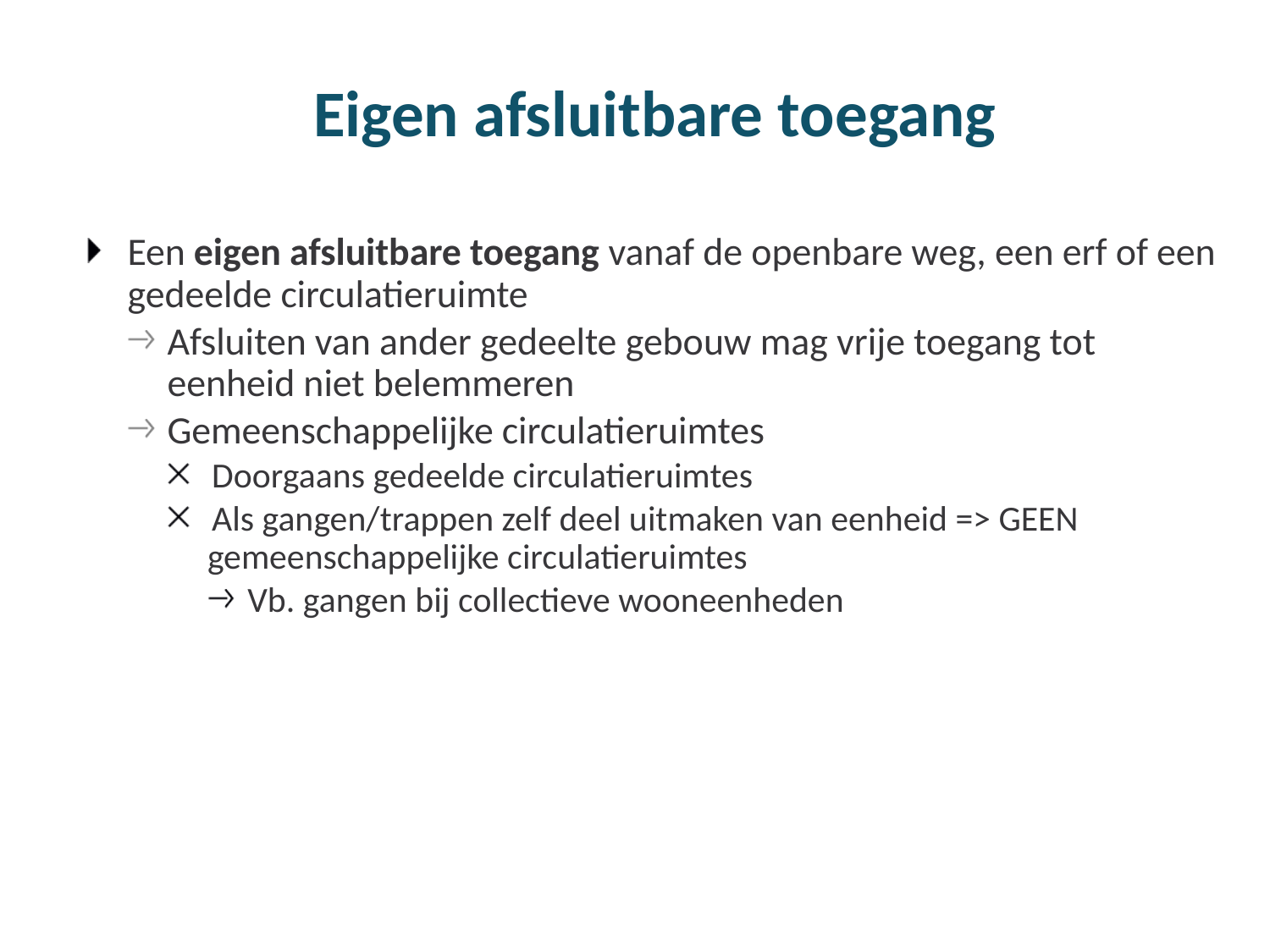

# Eigen afsluitbare toegang
Een eigen afsluitbare toegang vanaf de openbare weg, een erf of een gedeelde circulatieruimte
Afsluiten van ander gedeelte gebouw mag vrije toegang tot eenheid niet belemmeren
Gemeenschappelijke circulatieruimtes
Doorgaans gedeelde circulatieruimtes
Als gangen/trappen zelf deel uitmaken van eenheid => GEEN gemeenschappelijke circulatieruimtes
Vb. gangen bij collectieve wooneenheden